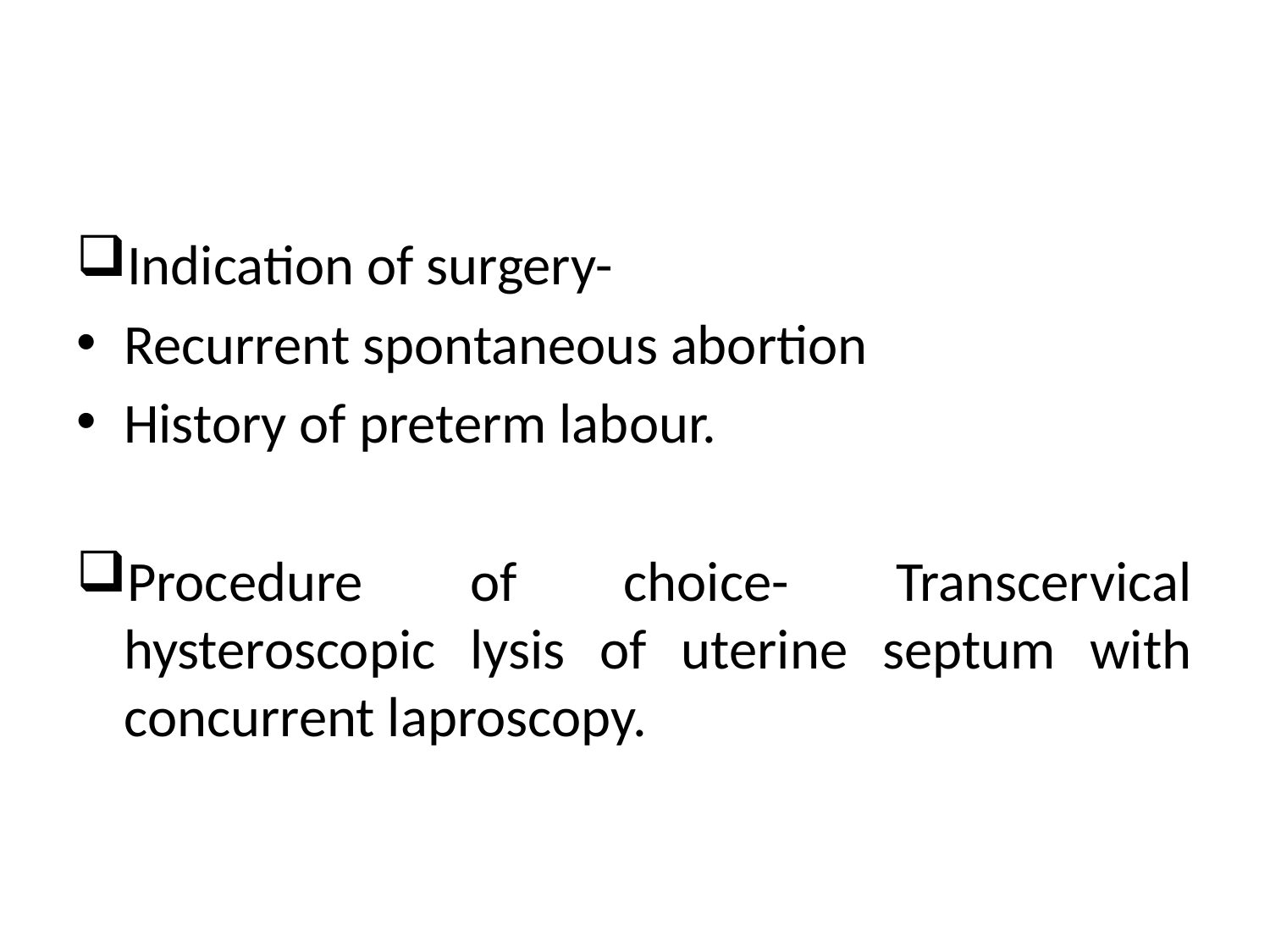

#
Indication of surgery-
Recurrent spontaneous abortion
History of preterm labour.

Procedure of choice- Transcervical hysteroscopic lysis of uterine septum with concurrent laproscopy.